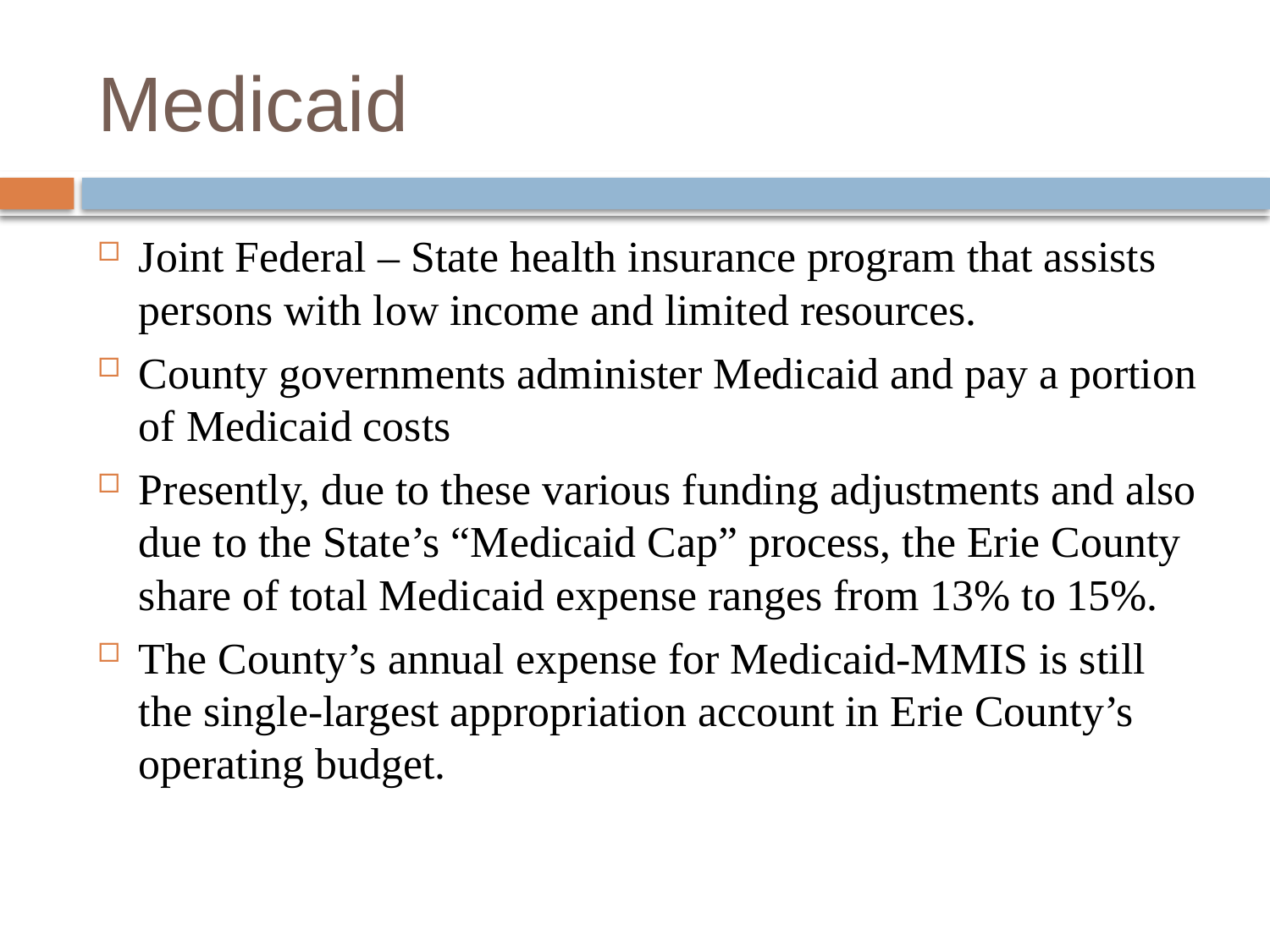

# Medicaid
Joint Federal – State health insurance program that assists persons with low income and limited resources.
County governments administer Medicaid and pay a portion of Medicaid costs
Presently, due to these various funding adjustments and also due to the State’s “Medicaid Cap” process, the Erie County share of total Medicaid expense ranges from 13% to 15%.
The County’s annual expense for Medicaid-MMIS is still the single-largest appropriation account in Erie County’s operating budget.